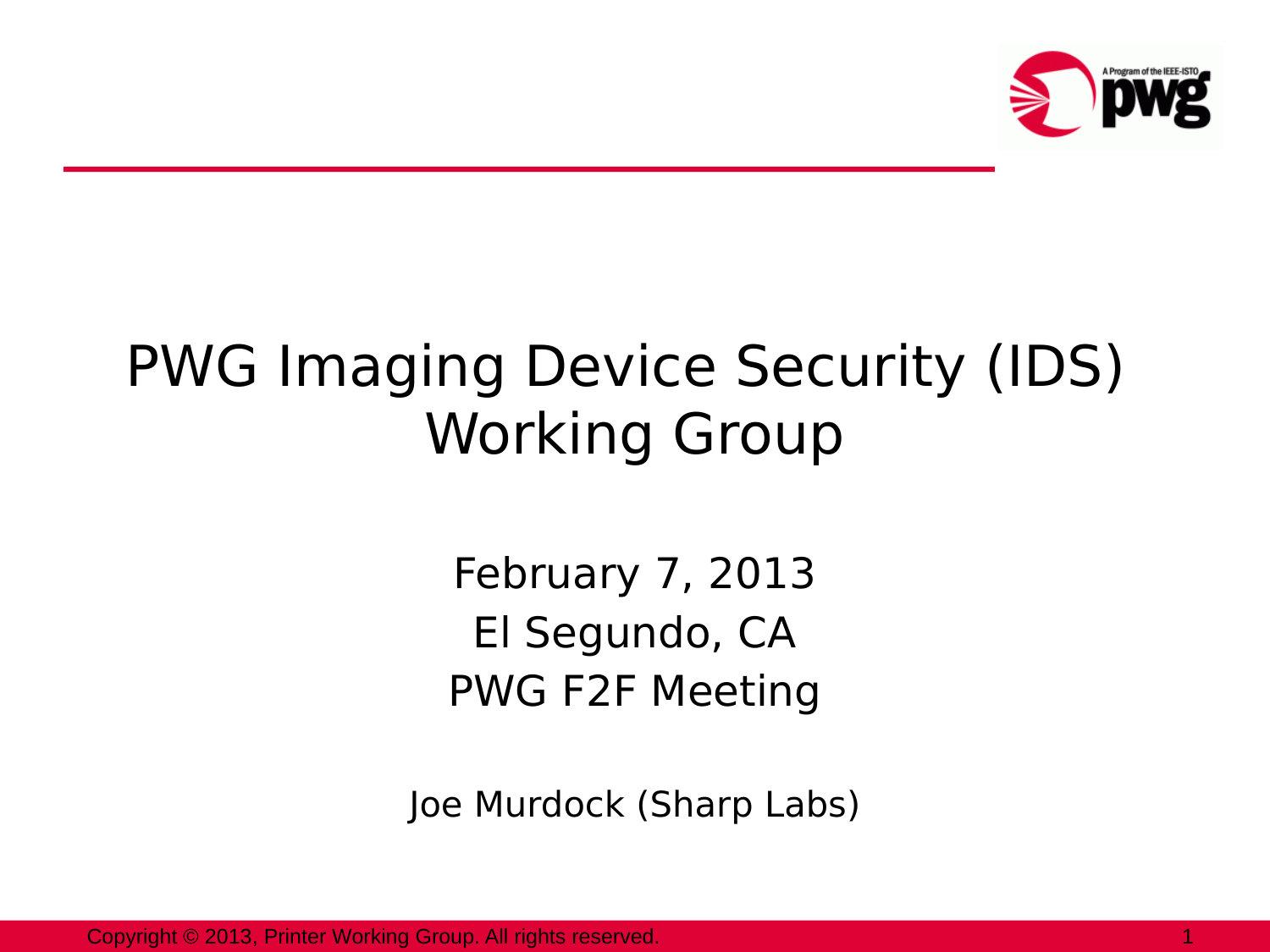

# PWG Imaging Device Security (IDS) Working Group
February 7, 2013
El Segundo, CA
PWG F2F Meeting

Joe Murdock (Sharp Labs)

Copyright © 2013, Printer Working Group. All rights reserved.
1